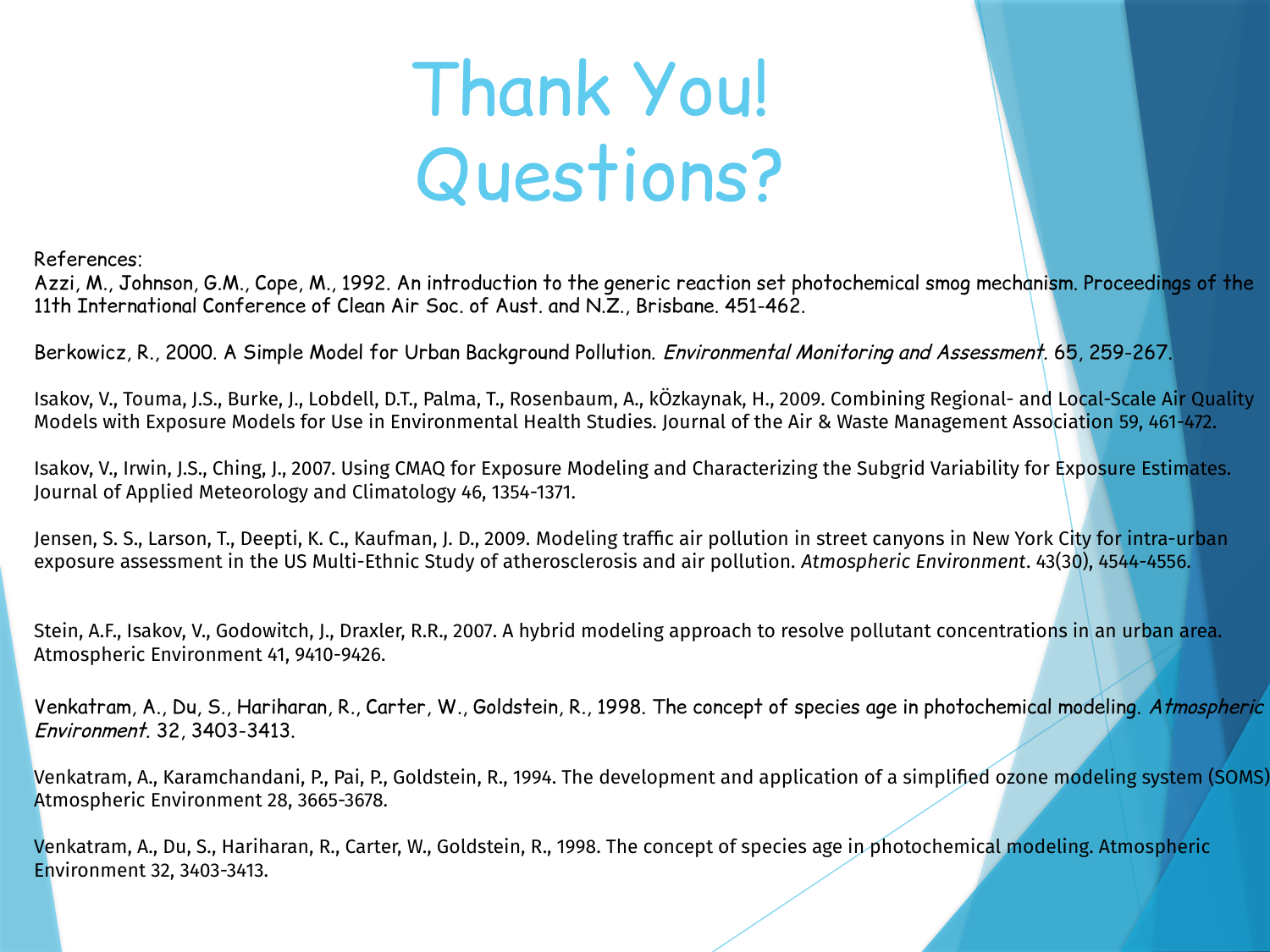

# Thank You! Questions?
References:
Azzi, M., Johnson, G.M., Cope, M., 1992. An introduction to the generic reaction set photochemical smog mechanism. Proceedings of the 11th International Conference of Clean Air Soc. of Aust. and N.Z., Brisbane. 451-462.

Berkowicz, R., 2000. A Simple Model for Urban Background Pollution. Environmental Monitoring and Assessment. 65, 259-267.

Isakov, V., Touma, J.S., Burke, J., Lobdell, D.T., Palma, T., Rosenbaum, A., kÖzkaynak, H., 2009. Combining Regional- and Local-Scale Air Quality Models with Exposure Models for Use in Environmental Health Studies. Journal of the Air & Waste Management Association 59, 461-472.

Isakov, V., Irwin, J.S., Ching, J., 2007. Using CMAQ for Exposure Modeling and Characterizing the Subgrid Variability for Exposure Estimates. Journal of Applied Meteorology and Climatology 46, 1354-1371.

Jensen, S. S., Larson, T., Deepti, K. C., Kaufman, J. D., 2009. Modeling traffic air pollution in street canyons in New York City for intra-urban exposure assessment in the US Multi-Ethnic Study of atherosclerosis and air pollution. Atmospheric Environment. 43(30), 4544-4556.

Stein, A.F., Isakov, V., Godowitch, J., Draxler, R.R., 2007. A hybrid modeling approach to resolve pollutant concentrations in an urban area. Atmospheric Environment 41, 9410-9426.

Venkatram, A., Du, S., Hariharan, R., Carter, W., Goldstein, R., 1998. The concept of species age in photochemical modeling. Atmospheric Environment. 32, 3403-3413.

Venkatram, A., Karamchandani, P., Pai, P., Goldstein, R., 1994. The development and application of a simplified ozone modeling system (SOMS). Atmospheric Environment 28, 3665-3678.

Venkatram, A., Du, S., Hariharan, R., Carter, W., Goldstein, R., 1998. The concept of species age in photochemical modeling. Atmospheric Environment 32, 3403-3413.